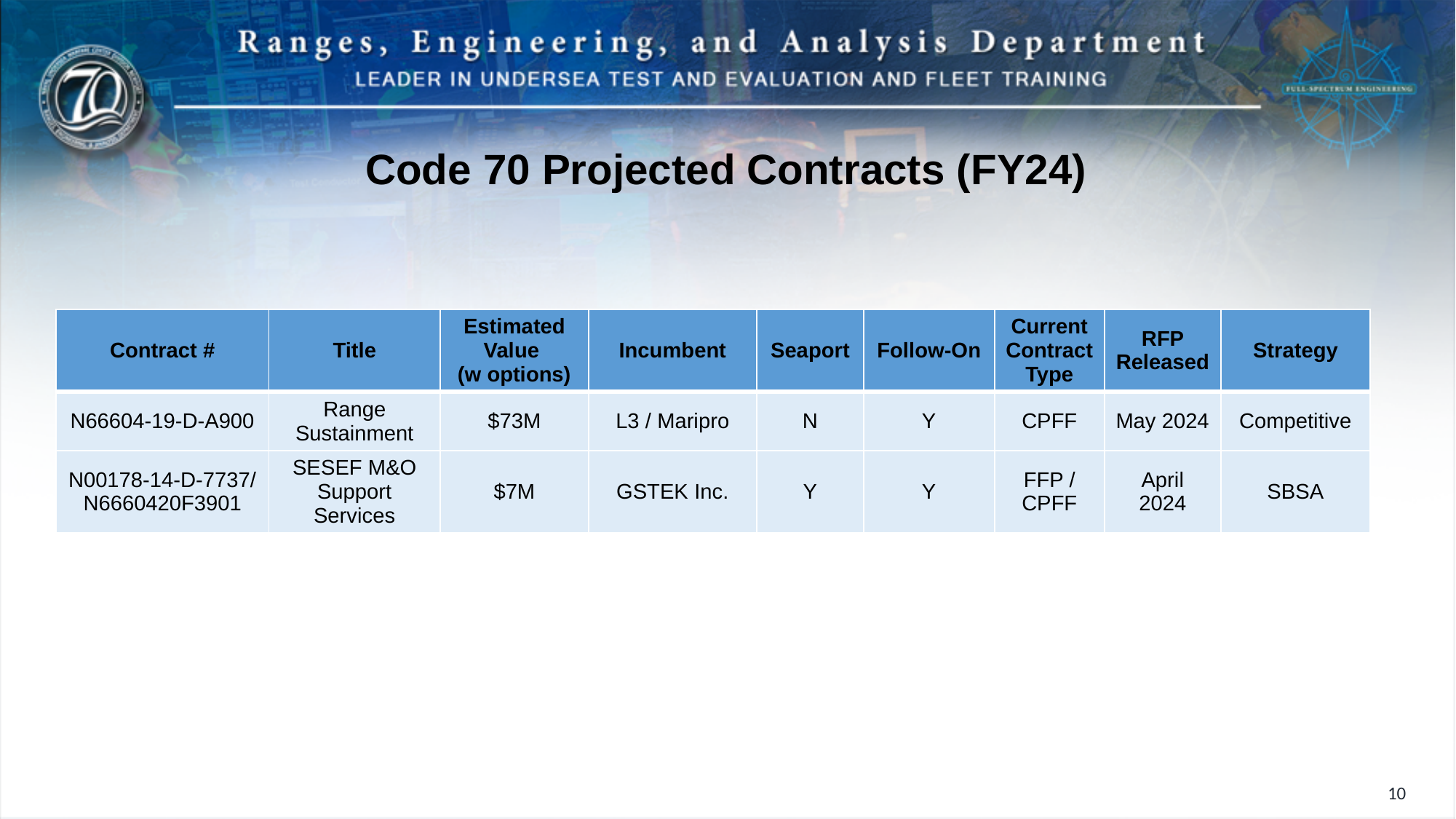

Code 70 Projected Contracts (FY24)
| Contract # | Title | Estimated Value (w options) | Incumbent | Seaport | Follow-On | Current Contract Type | RFP Released | Strategy |
| --- | --- | --- | --- | --- | --- | --- | --- | --- |
| N66604-19-D-A900 | Range Sustainment | $73M | L3 / Maripro | N | Y | CPFF | May 2024 | Competitive |
| N00178-14-D-7737/ N6660420F3901 | SESEF M&O Support Services | $7M | GSTEK Inc. | Y | Y | FFP / CPFF | April 2024 | SBSA |
10